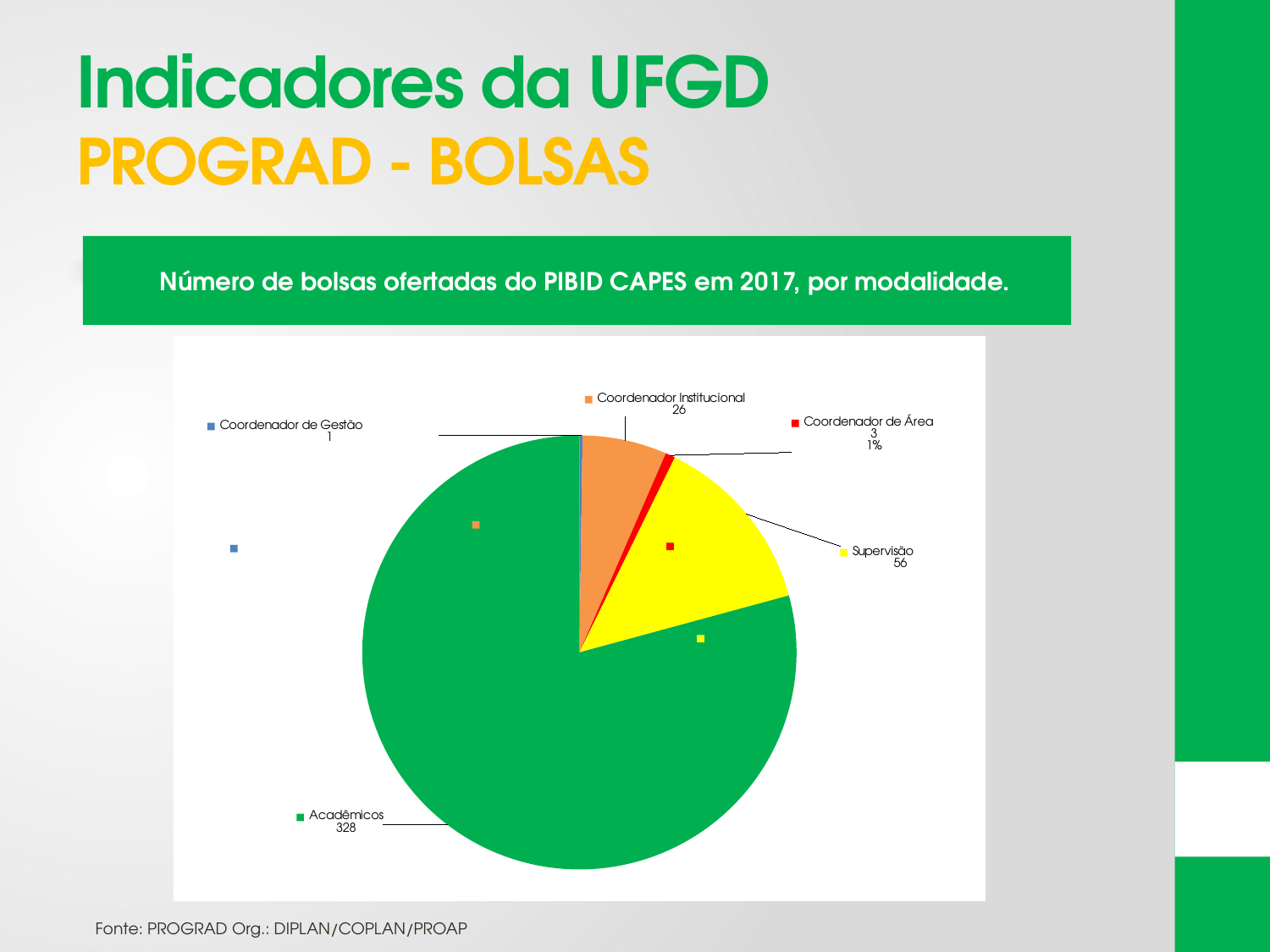

# Indicadores da UFGD PROGRAD - BOLSAS
Número de bolsas ofertadas do PIBID CAPES em 2017, por modalidade.

### Chart

| Category | PIBID (CAPES) |
|---|---|
| Coordenador de Gestão                              | 1.0 |
| Coordenador Institucional       | 26.0 |
| Coordenador de Área     | 3.0 |
| Supervisão              | 56.0 |
| Acadêmicos | 328.0 |
Fonte: PROGRAD Org.: DIPLAN/COPLAN/PROAP